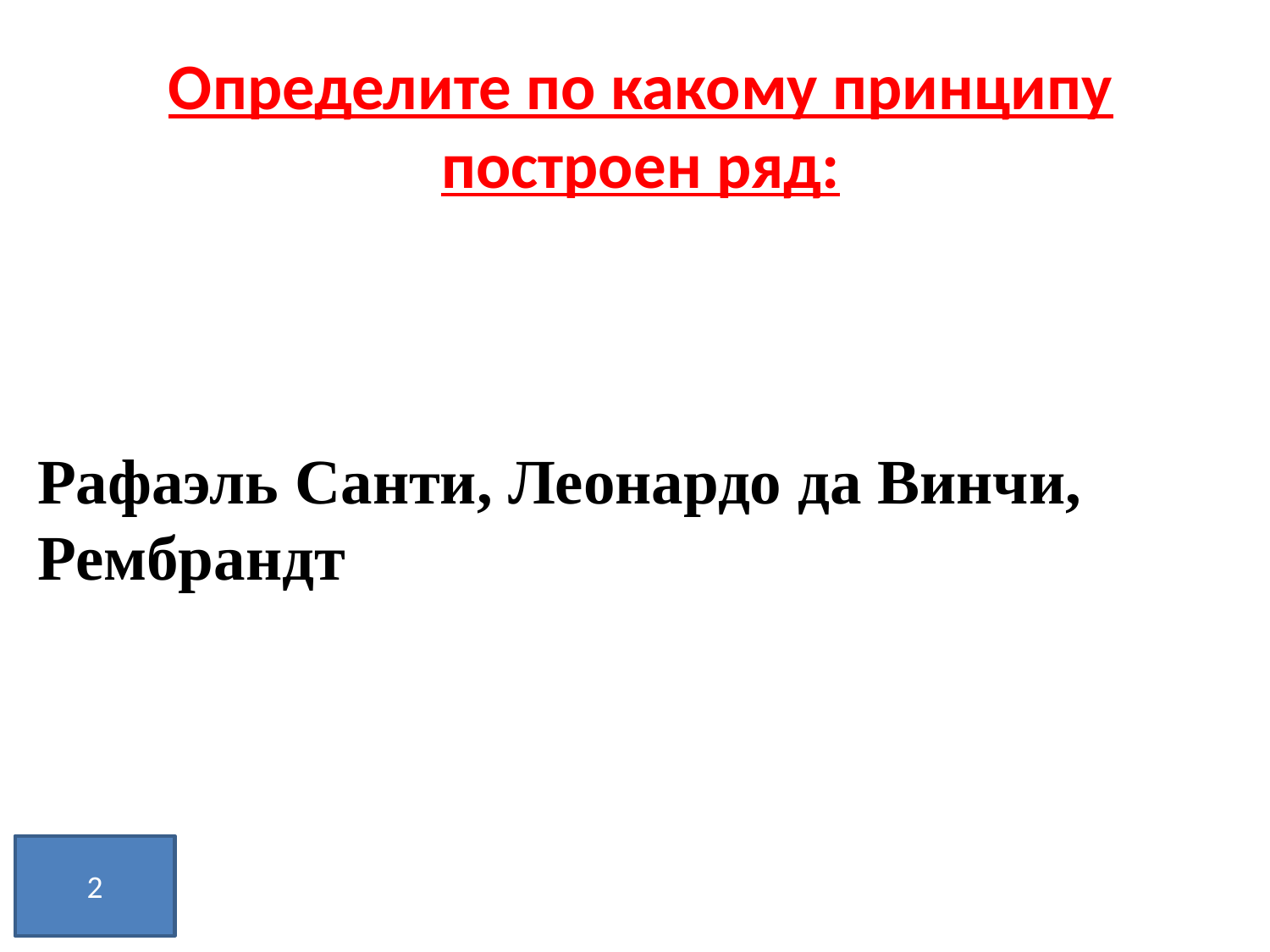

# Определите по какому принципу построен ряд:

Рафаэль Санти, Леонардо да Винчи, Рембрандт

2